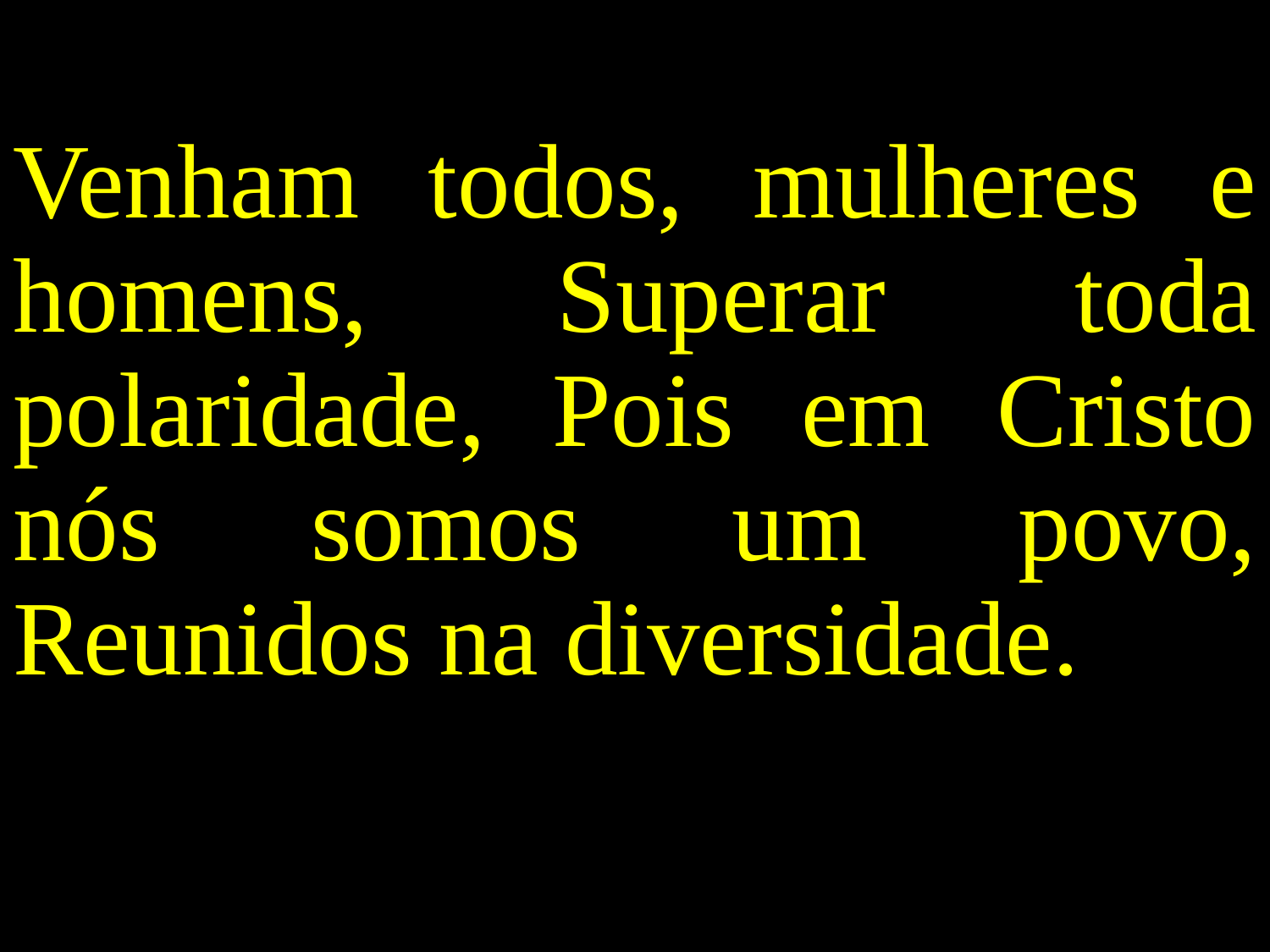

Venham todos, mulheres e homens, Superar toda polaridade, Pois em Cristo nós somos um povo, Reunidos na diversidade.